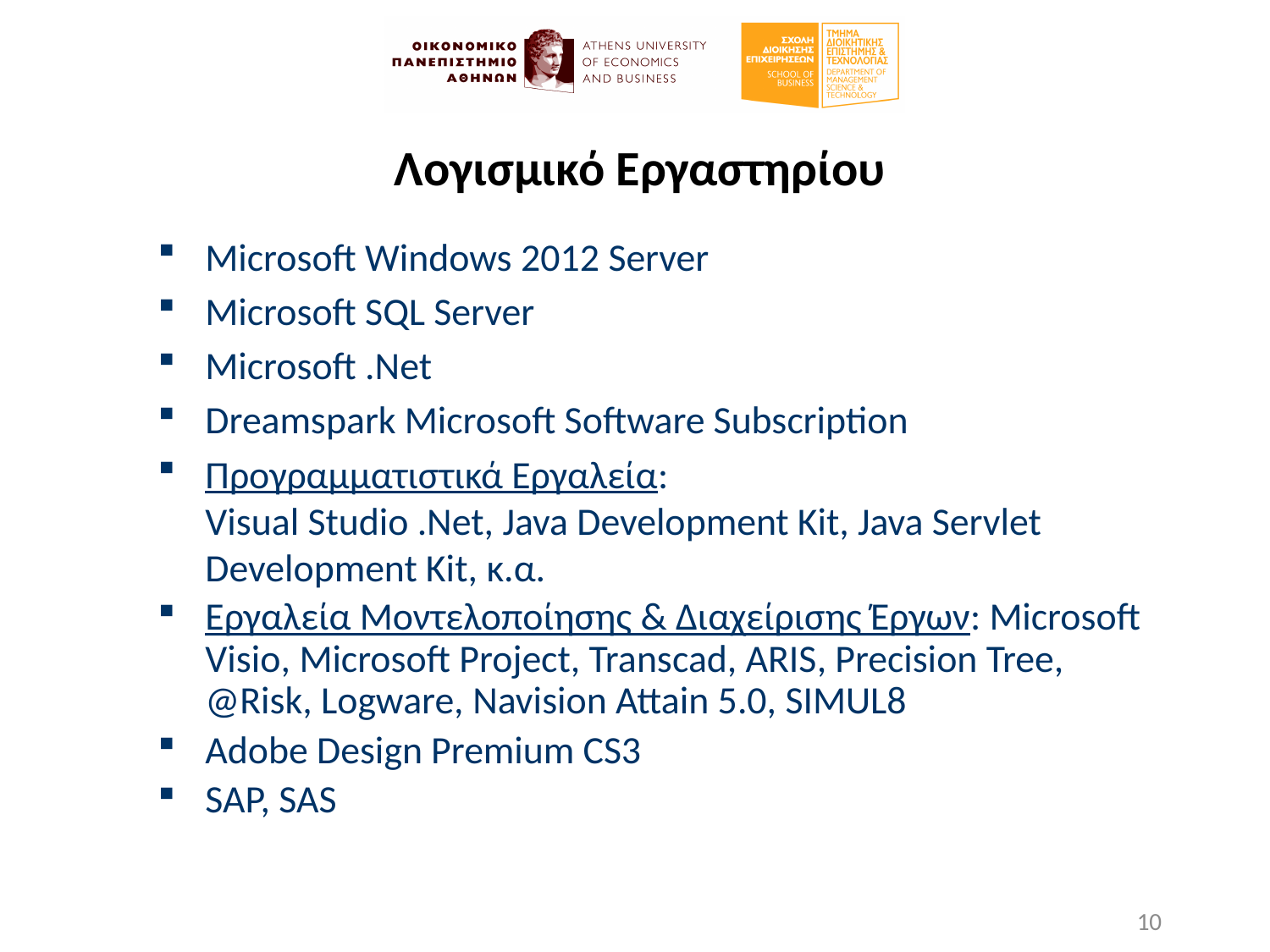

# Λογισμικό Εργαστηρίου
Microsoft Windows 2012 Server
Microsoft SQL Server
Microsoft .Net
Dreamspark Microsoft Software Subscription
Προγραμματιστικά Εργαλεία:
Visual Studio .Net, Java Development Kit, Java Servlet Development Kit, κ.α.
Εργαλεία Μοντελοποίησης & Διαχείρισης Έργων: Microsoft Visio, Microsoft Project, Transcad, ARIS, Precision Tree, @Risk, Logware, Navision Attain 5.0, SIMUL8
Adobe Design Premium CS3
SAP, SAS

10